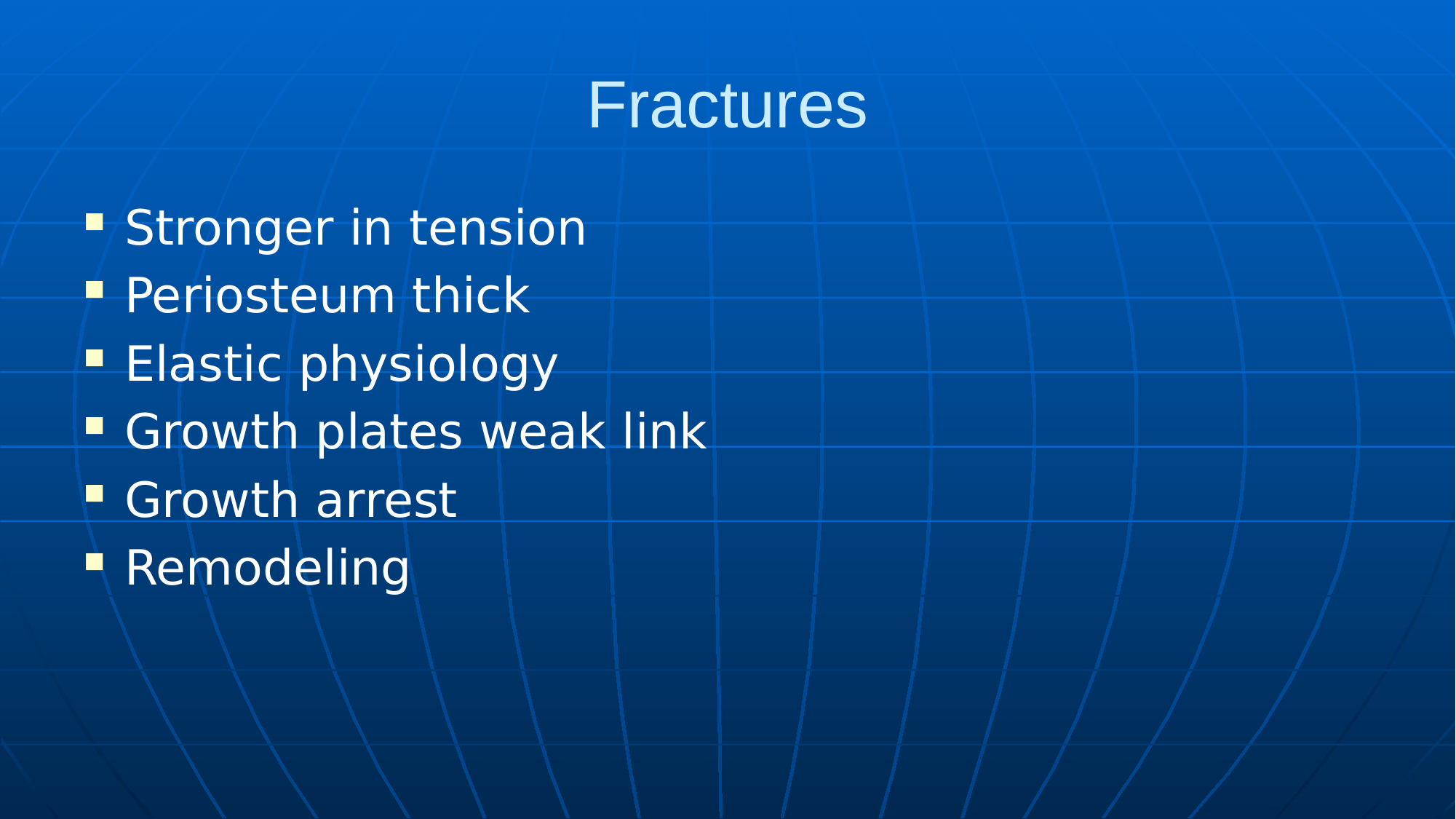

# Fractures
Stronger in tension
Periosteum thick
Elastic physiology
Growth plates weak link
Growth arrest
Remodeling